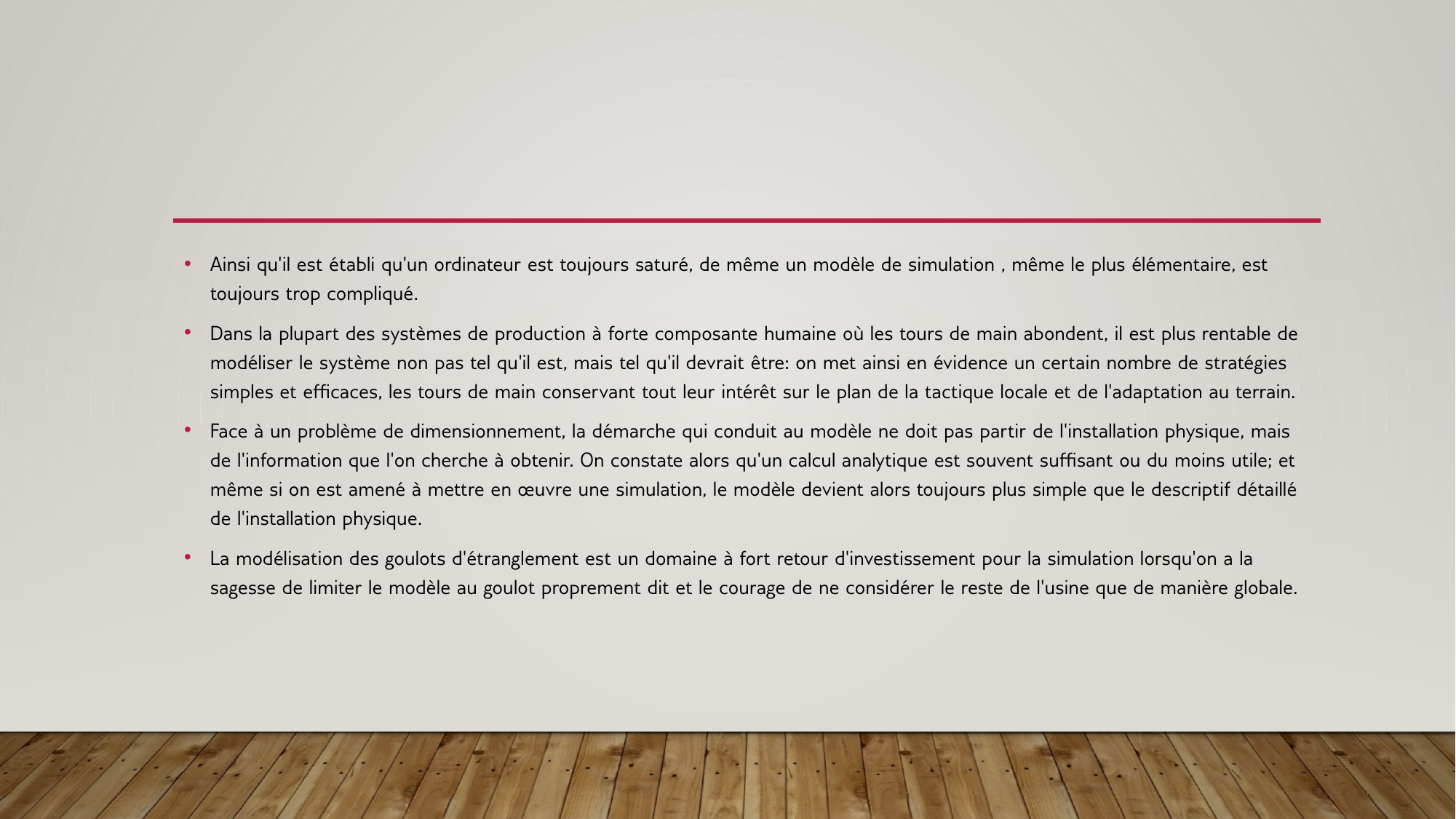

#
Ainsi qu'il est établi qu'un ordinateur est toujours saturé, de même un modèle de simulation , même le plus élémentaire, est toujours trop compliqué.
Dans la plupart des systèmes de production à forte composante humaine où les tours de main abondent, il est plus rentable de modéliser le système non pas tel qu'il est, mais tel qu'il devrait être: on met ainsi en évidence un certain nombre de stratégies simples et efficaces, les tours de main conservant tout leur intérêt sur le plan de la tactique locale et de l'adaptation au terrain.
Face à un problème de dimensionnement, la démarche qui conduit au modèle ne doit pas partir de l'installation physique, mais de l'information que l'on cherche à obtenir. On constate alors qu'un calcul analytique est souvent suffisant ou du moins utile; et même si on est amené à mettre en oeuvre une simulation, le modèle devient alors toujours plus simple que le descriptif détaillé de l'installation physique.
La modélisation des goulots d'étranglement est un domaine à fort retour d'investissement pour la simulation lorsqu'on a la sagesse de limiter le modèle au goulot proprement dit et le courage de ne considérer le reste de l'usine que de manière globale.